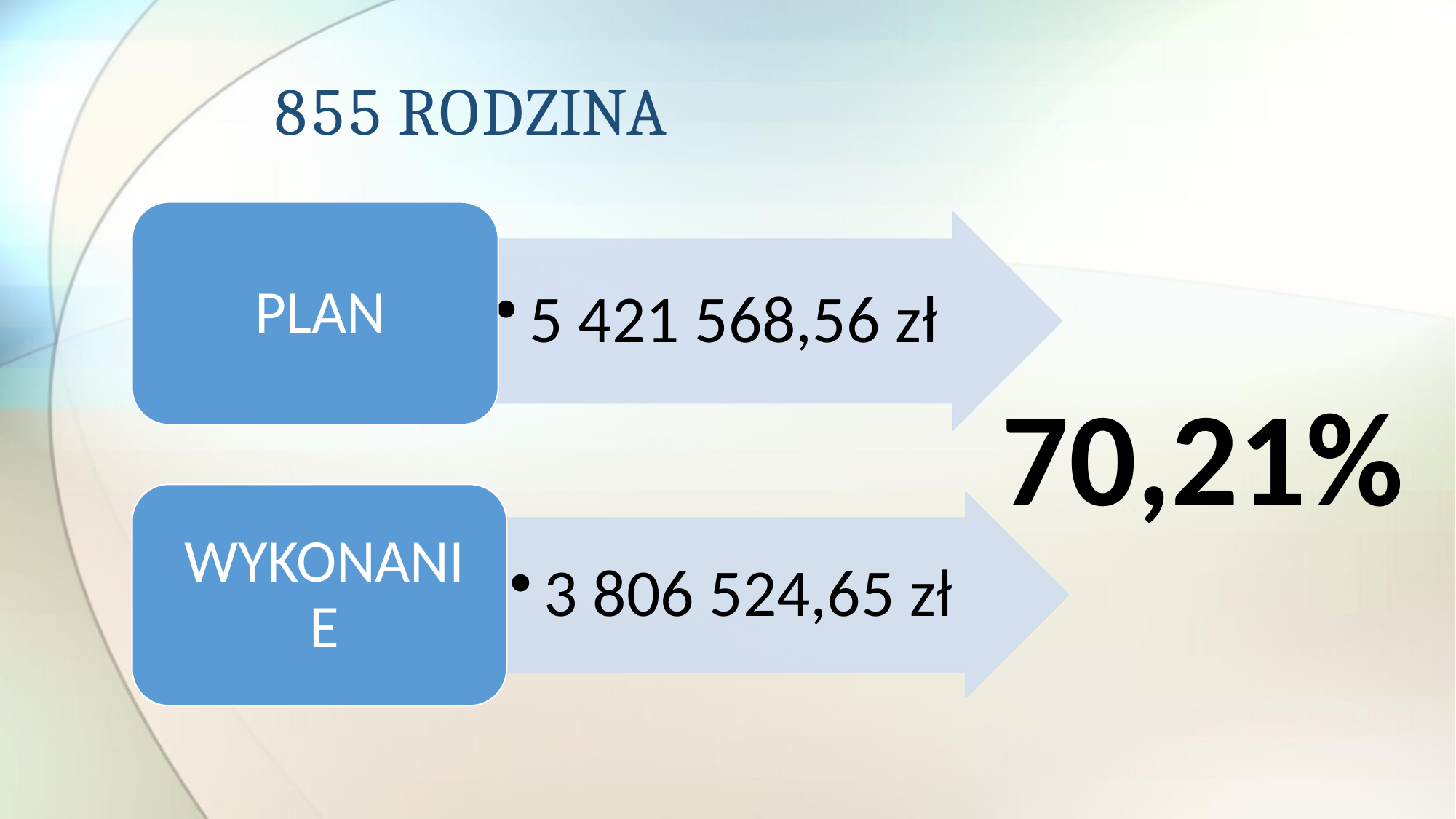

# 855 RODZINA
5 421 568,56 zł
PLAN
3 806 524,65 zł
WYKONANIE
70,21%